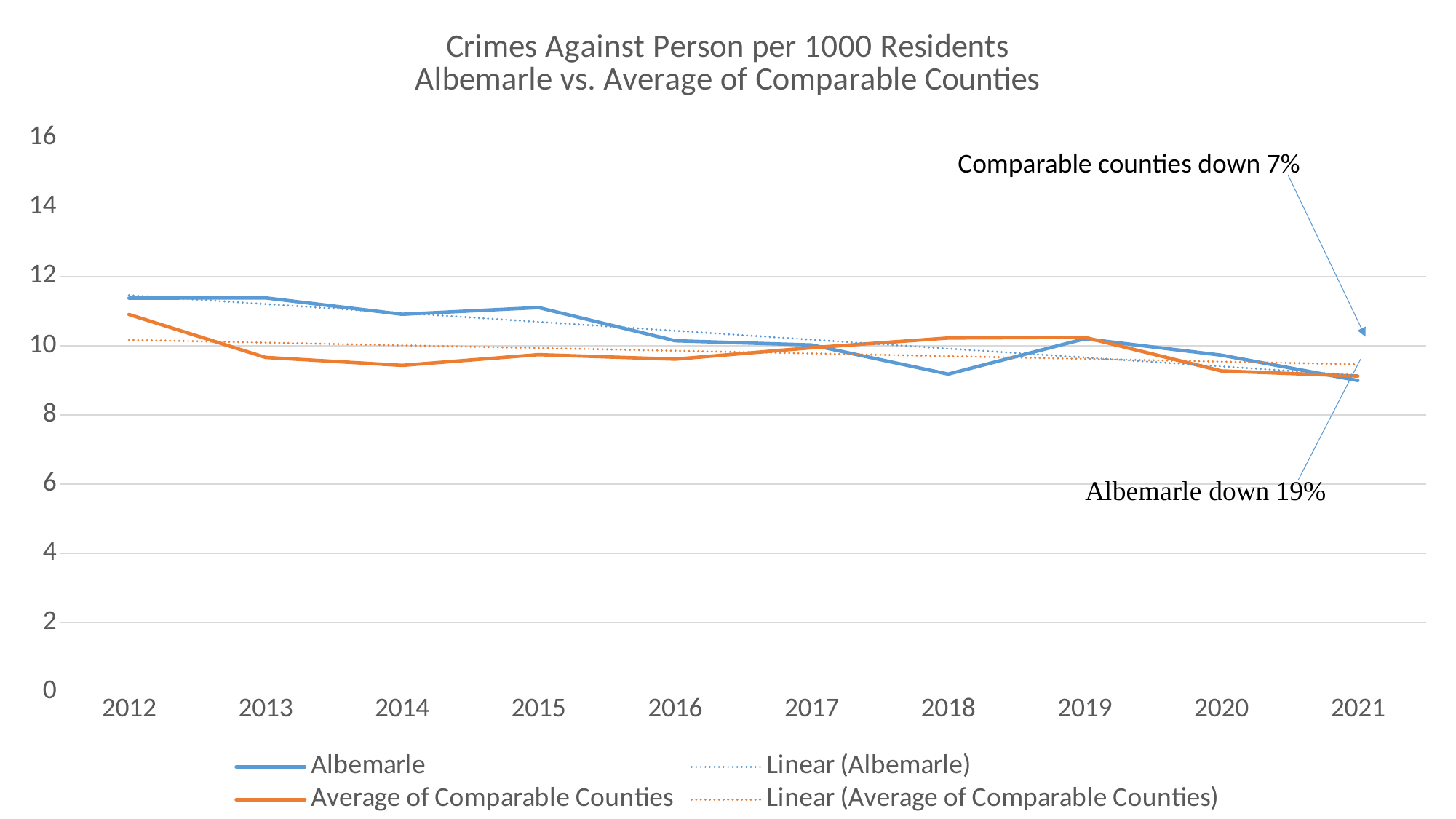

### Chart: Crimes Against Person per 1000 Residents
Albemarle vs. Average of Comparable Counties

| Category | Albemarle | Average of Comparable Counties |
|---|---|---|
| 2012 | 11.3709081959143 | 10.9 |
| 2013 | 11.3792331428683 | 9.66 |
| 2014 | 10.9057247823194 | 9.43 |
| 2015 | 11.0993707818107 | 9.74 |
| 2016 | 10.1404720238377 | 9.61 |
| 2017 | 10.0188491787144 | 9.94 |
| 2018 | 9.17718314785666 | 10.22 |
| 2019 | 10.1985016678515 | 10.24 |
| 2020 | 9.72454656474739 | 9.27 |
| 2021 | 8.99286862895896 | 9.12 |
Comparable counties down 7%